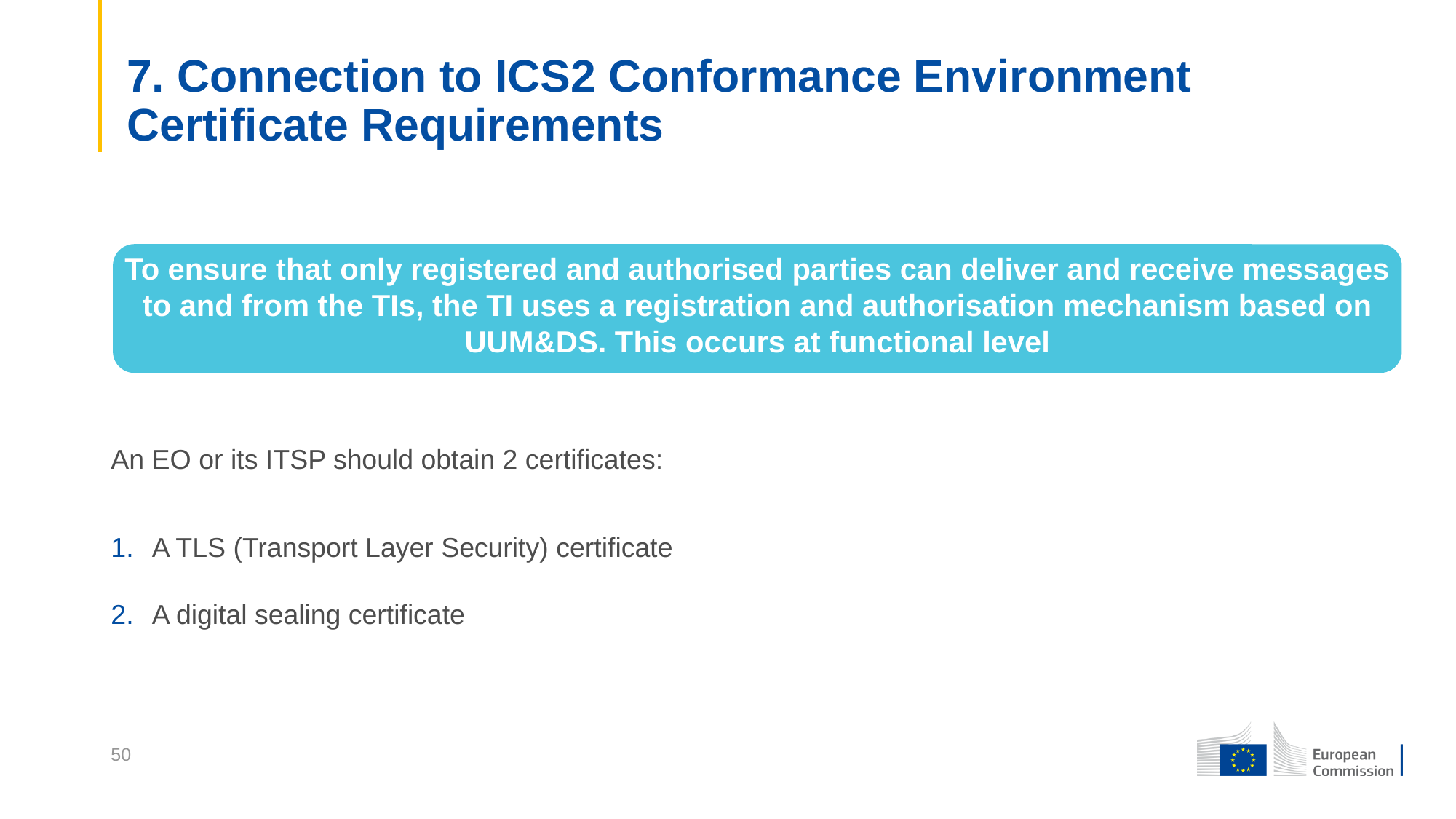

7. Connection to ICS2 Conformance Environment
Certificate Requirements

To ensure that only registered and authorised parties can deliver and receive messages to and from the TIs, the TI uses a registration and authorisation mechanism based on UUM&DS. This occurs at functional level
An EO or its ITSP should obtain 2 certificates:

A TLS (Transport Layer Security) certificate
A digital sealing certificate

50